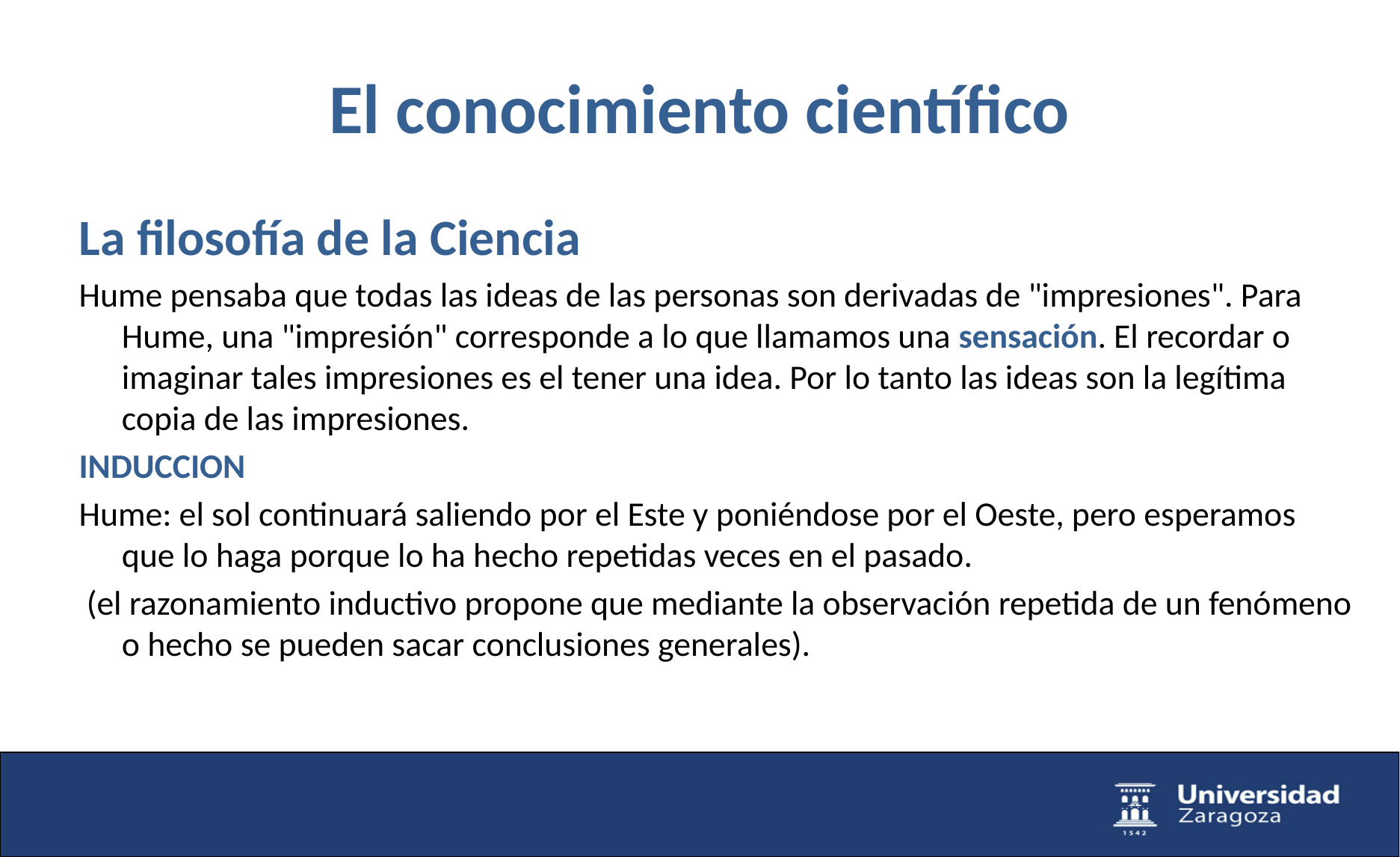

# El conocimiento científico
La filosofía de la Ciencia
Hume pensaba que todas las ideas de las personas son derivadas de "impresiones". Para Hume, una "impresión" corresponde a lo que llamamos una sensación. El recordar o imaginar tales impresiones es el tener una idea. Por lo tanto las ideas son la legítima copia de las impresiones.
INDUCCION
Hume: el sol continuará saliendo por el Este y poniéndose por el Oeste, pero esperamos que lo haga porque lo ha hecho repetidas veces en el pasado.
 (el razonamiento inductivo propone que mediante la observación repetida de un fenómeno o hecho se pueden sacar conclusiones generales).